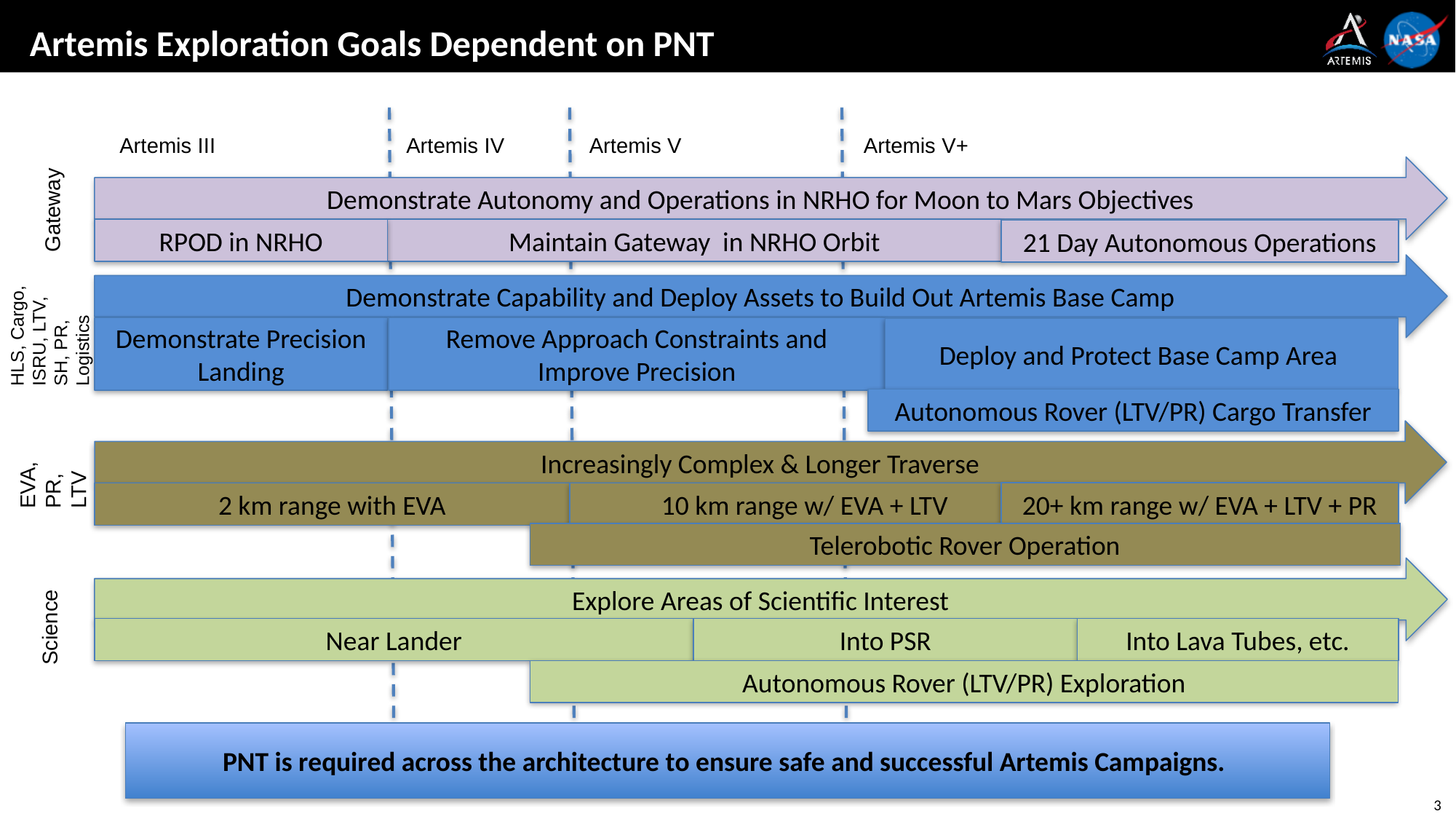

# Artemis Exploration Goals Dependent on PNT
Artemis III
Artemis IV
Artemis V
Artemis V+
Demonstrate Autonomy and Operations in NRHO for Moon to Mars Objectives
Gateway
RPOD in NRHO
Maintain Gateway  in NRHO Orbit
21 Day Autonomous Operations
Demonstrate Capability and Deploy Assets to Build Out Artemis Base Camp
HLS, Cargo, ISRU, LTV, SH, PR, Logistics
Demonstrate Precision Landing
Remove Approach Constraints and Improve Precision
Deploy and Protect Base Camp Area
Autonomous Rover (LTV/PR) Cargo Transfer
Increasingly Complex & Longer Traverse
EVA, PR, LTV
20+ km range w/ EVA + LTV + PR
2 km range with EVA
10 km range w/ EVA + LTV
Telerobotic Rover Operation
Explore Areas of Scientific Interest
Science
Near Lander
Into PSR
Into Lava Tubes, etc.
Autonomous Rover (LTV/PR) Exploration
PNT is required across the architecture to ensure safe and successful Artemis Campaigns.
3